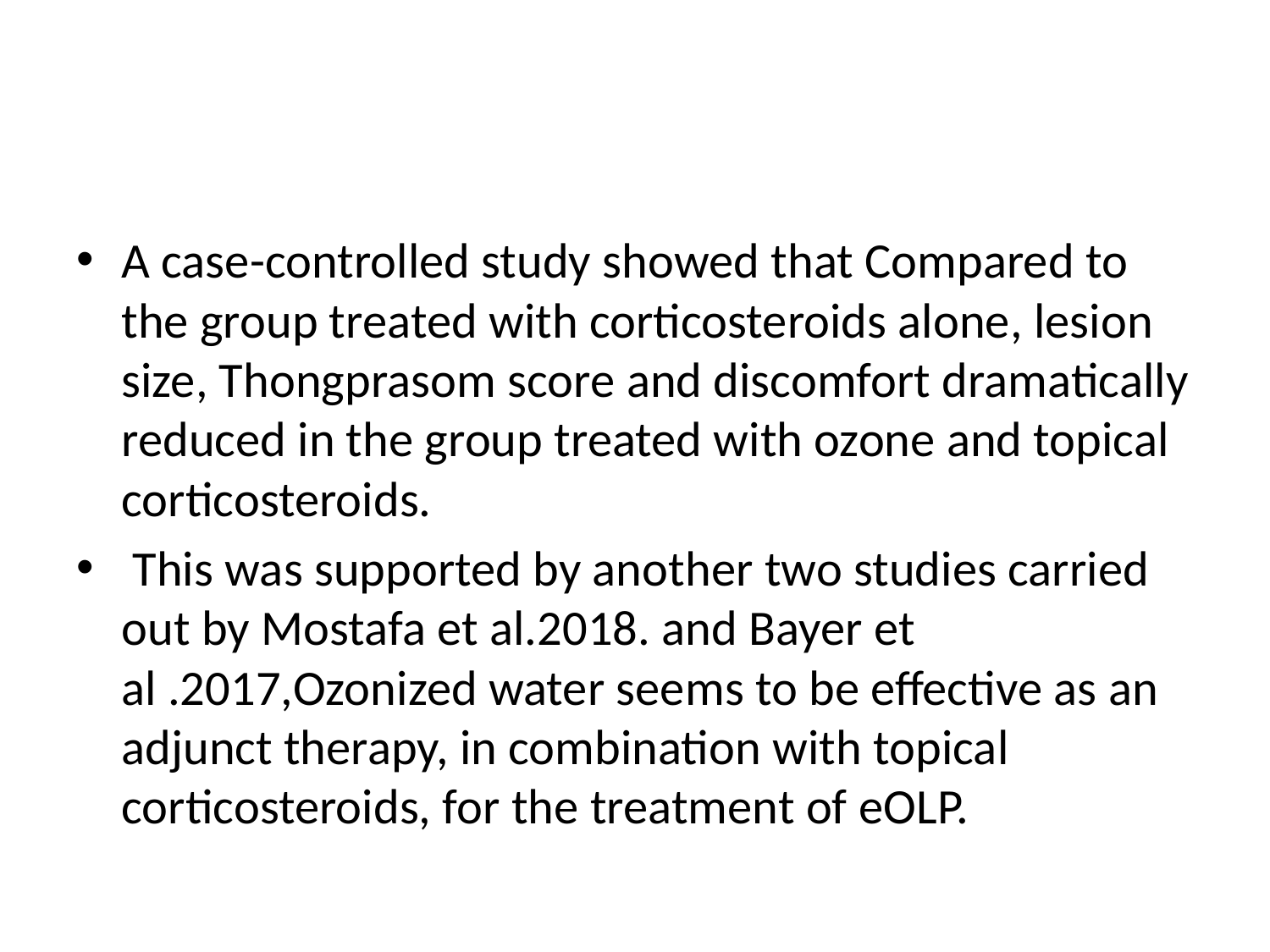

#
A case-controlled study showed that Compared to the group treated with corticosteroids alone, lesion size, Thongprasom score and discomfort dramatically reduced in the group treated with ozone and topical corticosteroids.
 This was supported by another two studies carried out by Mostafa et al.2018. and Bayer et al .2017,Ozonized water seems to be effective as an adjunct therapy, in combination with topical corticosteroids, for the treatment of eOLP.